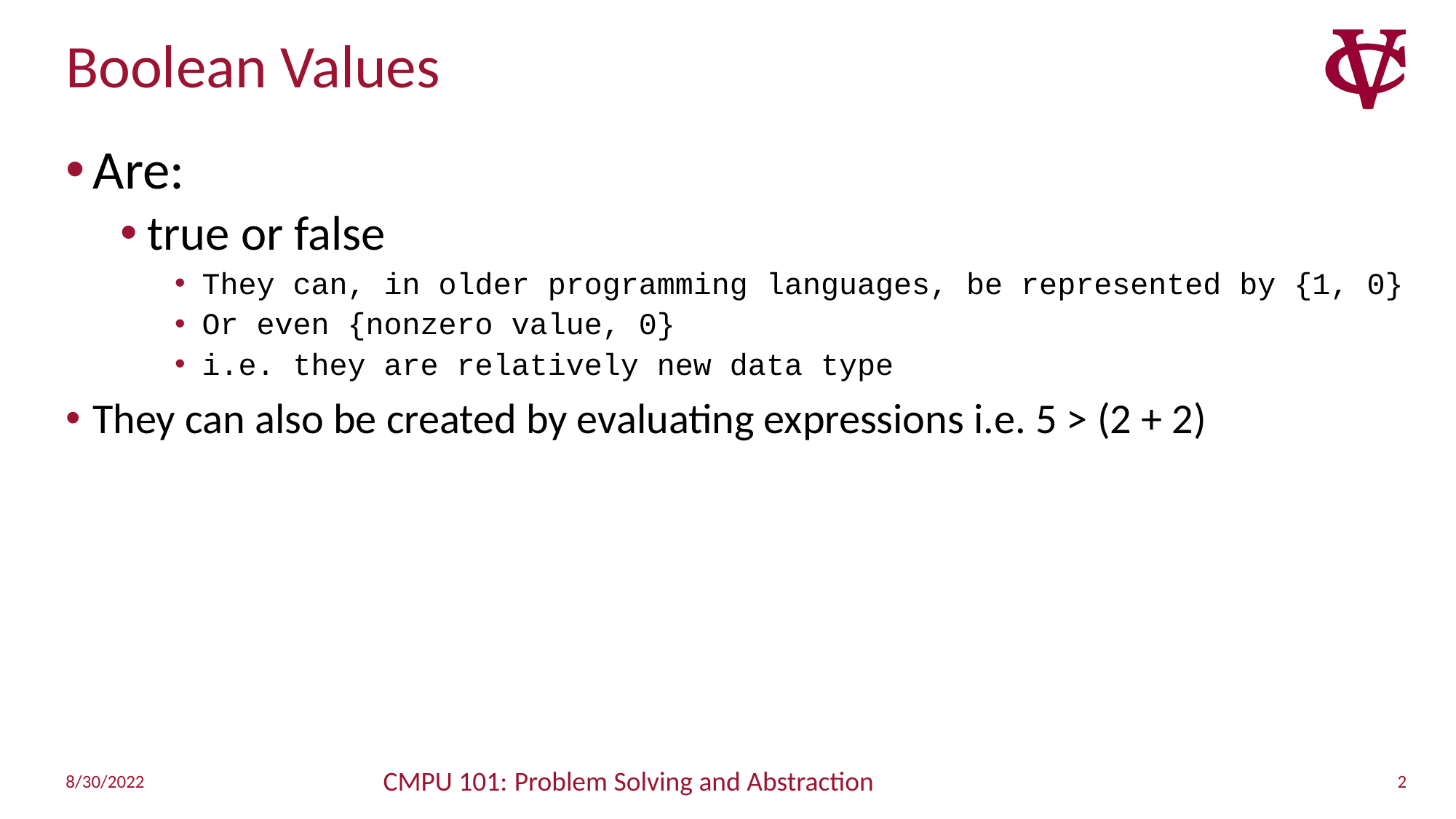

# Boolean Values
Are:
true or false
They can, in older programming languages, be represented by {1, 0}
Or even {nonzero value, 0}
i.e. they are relatively new data type
They can also be created by evaluating expressions i.e. 5 > (2 + 2)

CMPU 101: Problem Solving and Abstraction
2
8/30/2022